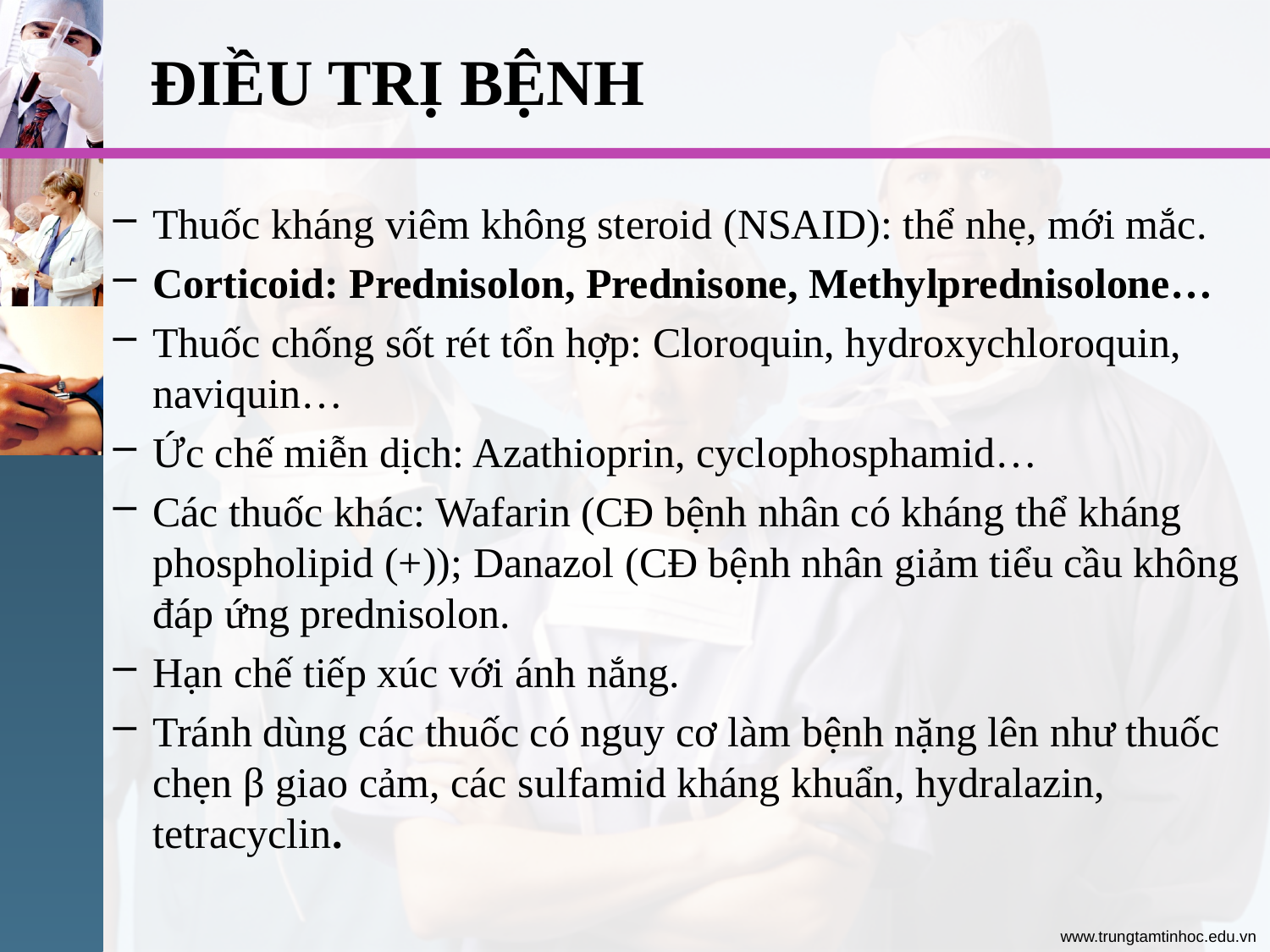

# ĐIỀU TRỊ BỆNH

Thuốc kháng viêm không steroid (NSAID): thể nhẹ, mới mắc.
Corticoid: Prednisolon, Prednisone, Methylprednisolone…
Thuốc chống sốt rét tổn hợp: Cloroquin, hydroxychloroquin, naviquin…
Ức chế miễn dịch: Azathioprin, cyclophosphamid…
Các thuốc khác: Wafarin (CĐ bệnh nhân có kháng thể kháng phospholipid (+)); Danazol (CĐ bệnh nhân giảm tiểu cầu không đáp ứng prednisolon.
Hạn chế tiếp xúc với ánh nắng.
Tránh dùng các thuốc có nguy cơ làm bệnh nặng lên như thuốc chẹn β giao cảm, các sulfamid kháng khuẩn, hydralazin, tetracyclin.